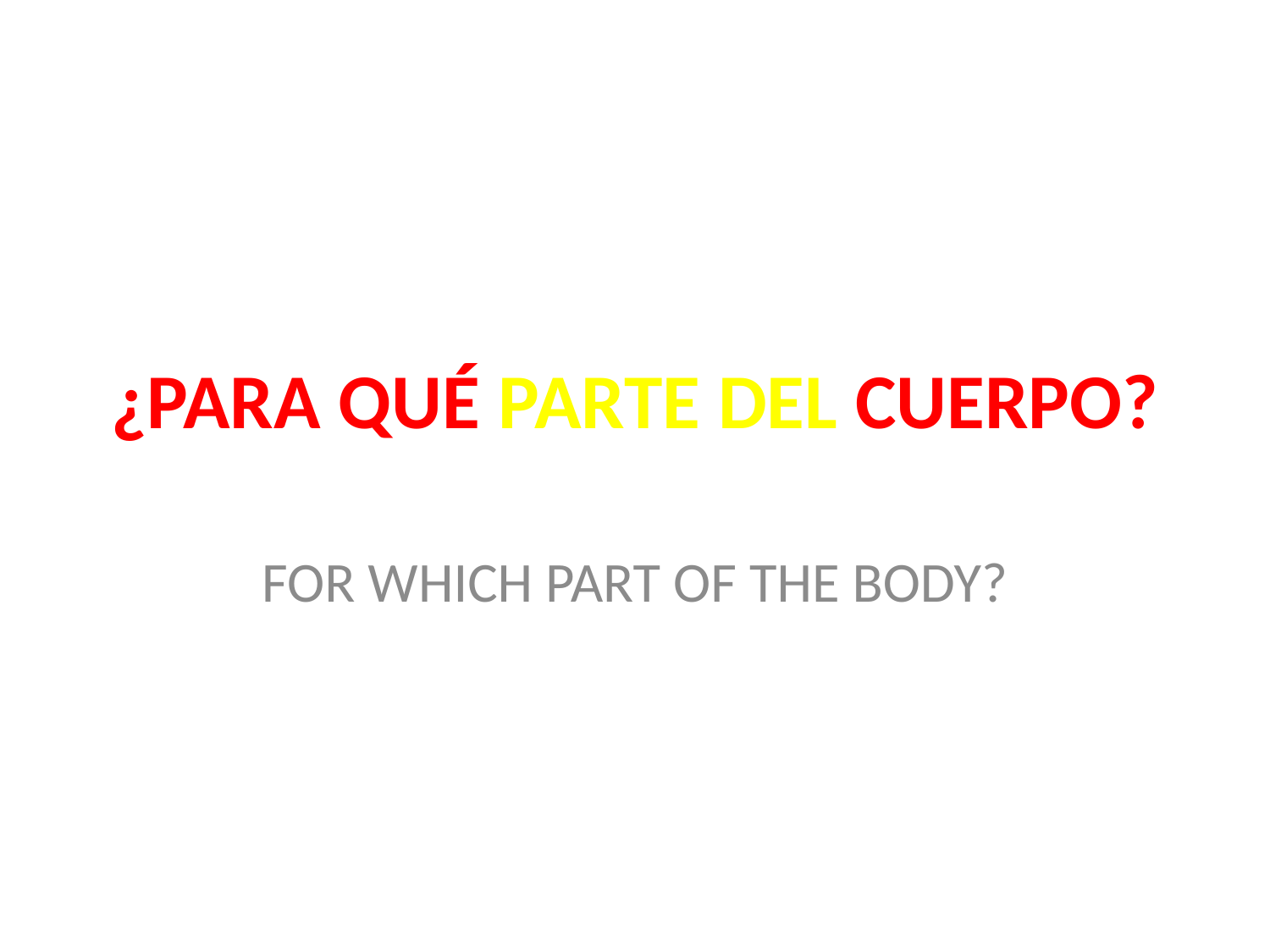

# ¿PARA QUÉ PARTE DEL CUERPO?
FOR WHICH PART OF THE BODY?